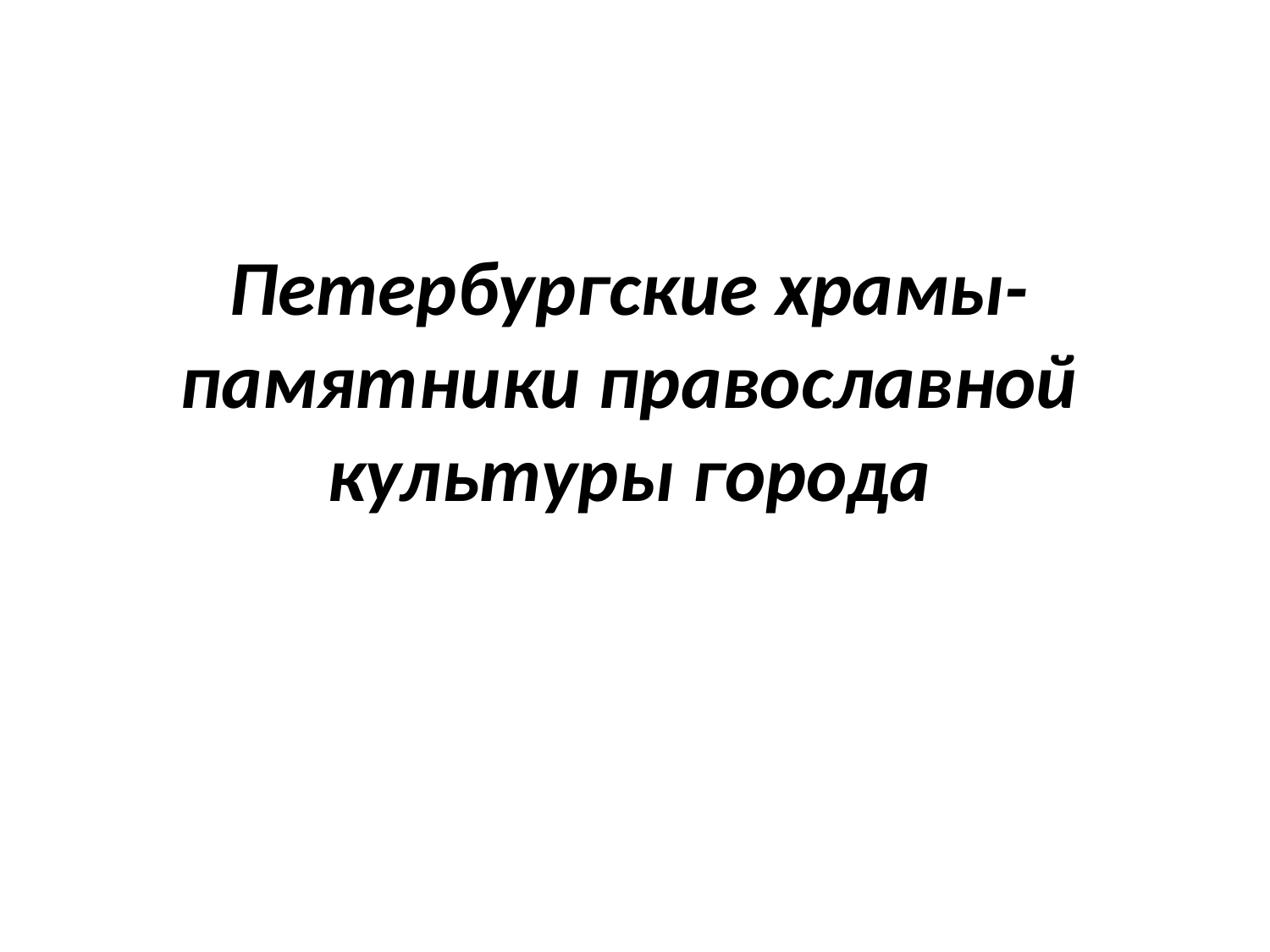

# Петербургские храмы- памятники православной культуры города